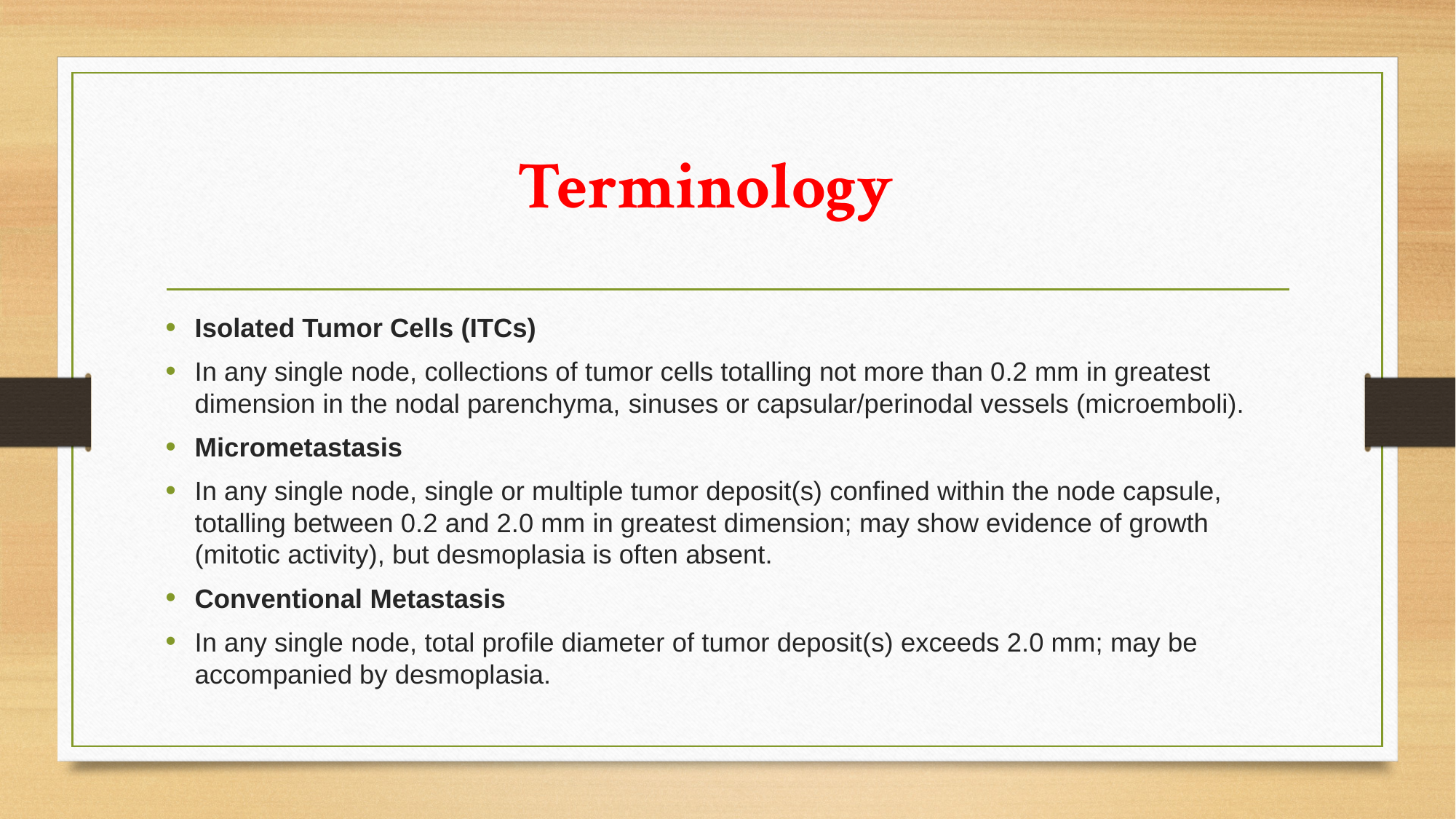

# Terminology
Isolated Tumor Cells (ITCs)
In any single node, collections of tumor cells totalling not more than 0.2 mm in greatest dimension in the nodal parenchyma, sinuses or capsular/perinodal vessels (microemboli).
Micrometastasis
In any single node, single or multiple tumor deposit(s) confined within the node capsule, totalling between 0.2 and 2.0 mm in greatest dimension; may show evidence of growth (mitotic activity), but desmoplasia is often absent.
Conventional Metastasis
In any single node, total profile diameter of tumor deposit(s) exceeds 2.0 mm; may be accompanied by desmoplasia.